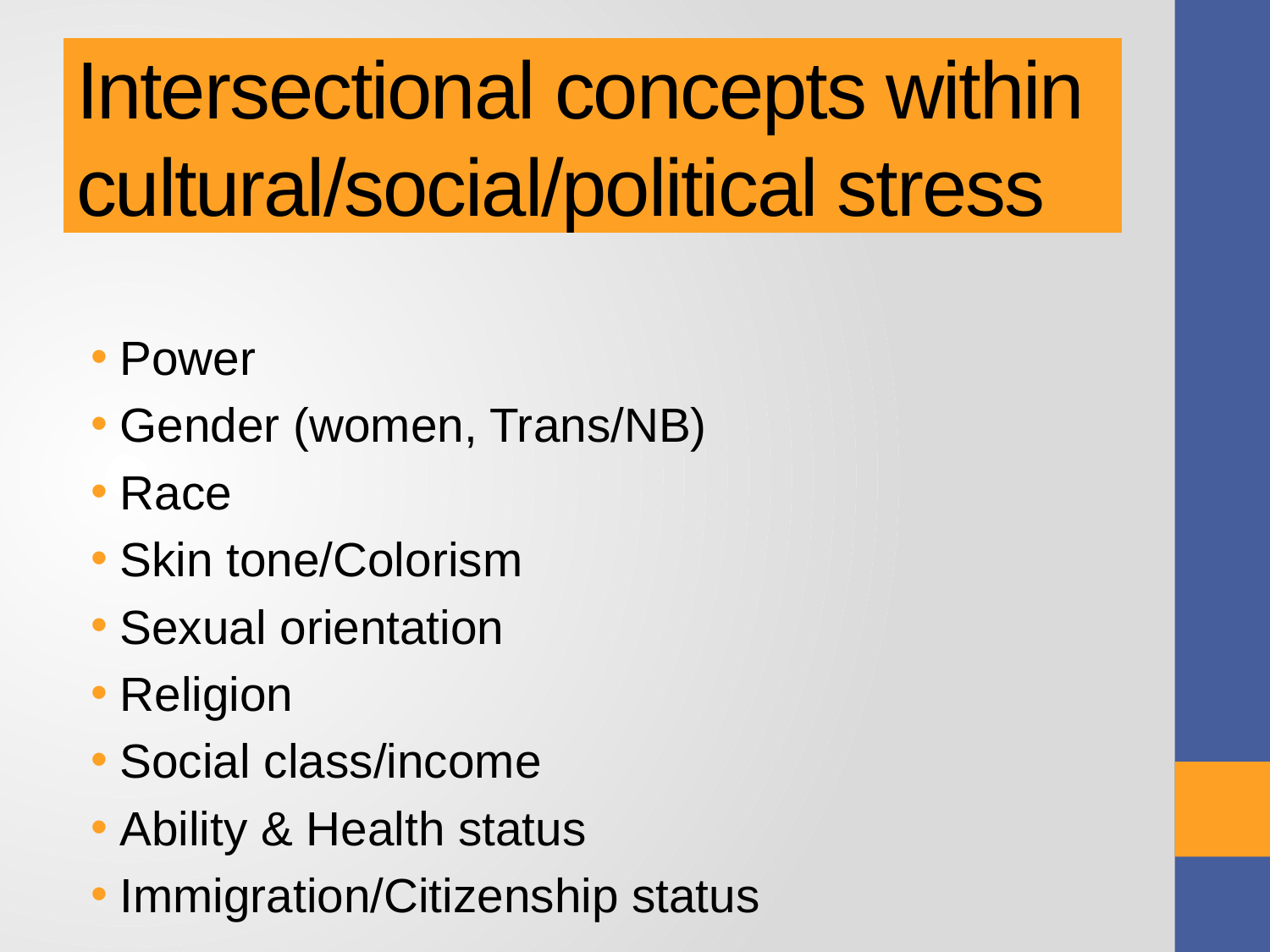

# Intersectional concepts within cultural/social/political stress

Power
Gender (women, Trans/NB)
Race
Skin tone/Colorism
Sexual orientation
Religion
Social class/income
Ability & Health status
Immigration/Citizenship status